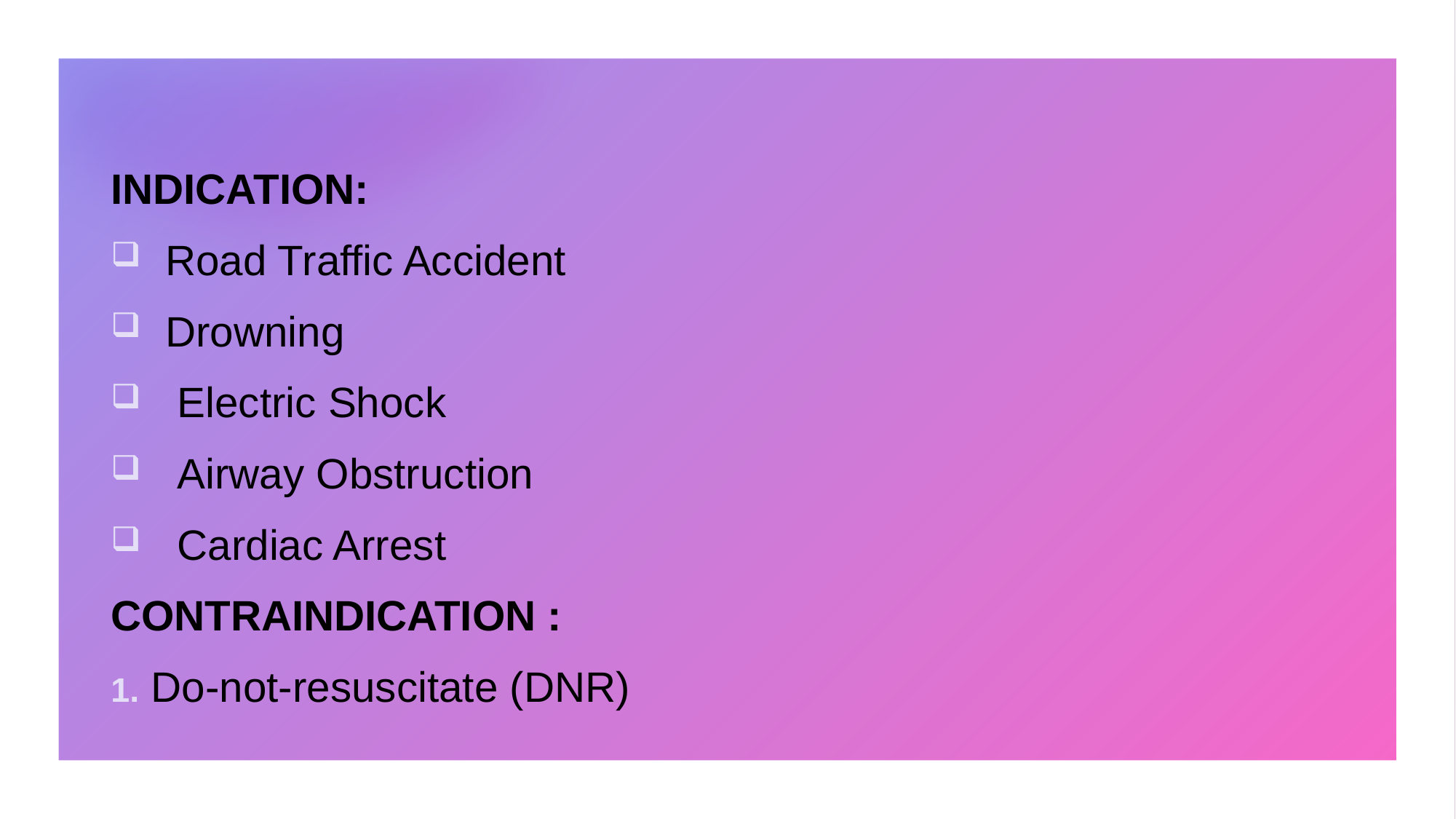

INDICATION:
Road Traffic Accident
Drowning
 Electric Shock
 Airway Obstruction
 Cardiac Arrest
CONTRAINDICATION :
 Do-not-resuscitate (DNR)